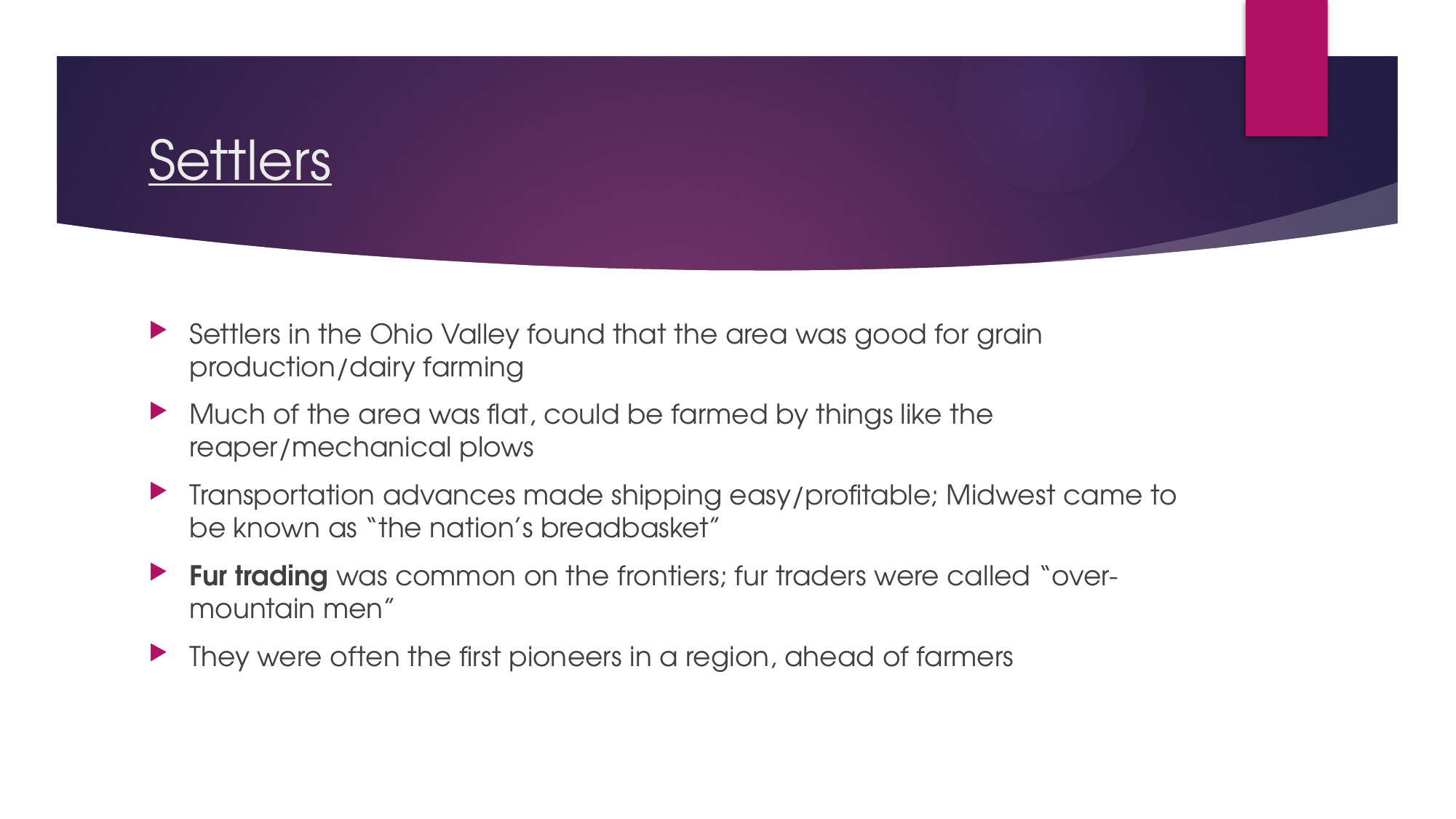

# Settlers
Settlers in the Ohio Valley found that the area was good for grain production/dairy farming
Much of the area was flat, could be farmed by things like the reaper/mechanical plows
Transportation advances made shipping easy/profitable; Midwest came to be known as “the nation’s breadbasket”
Fur trading was common on the frontiers; fur traders were called “over-mountain men”
They were often the first pioneers in a region, ahead of farmers